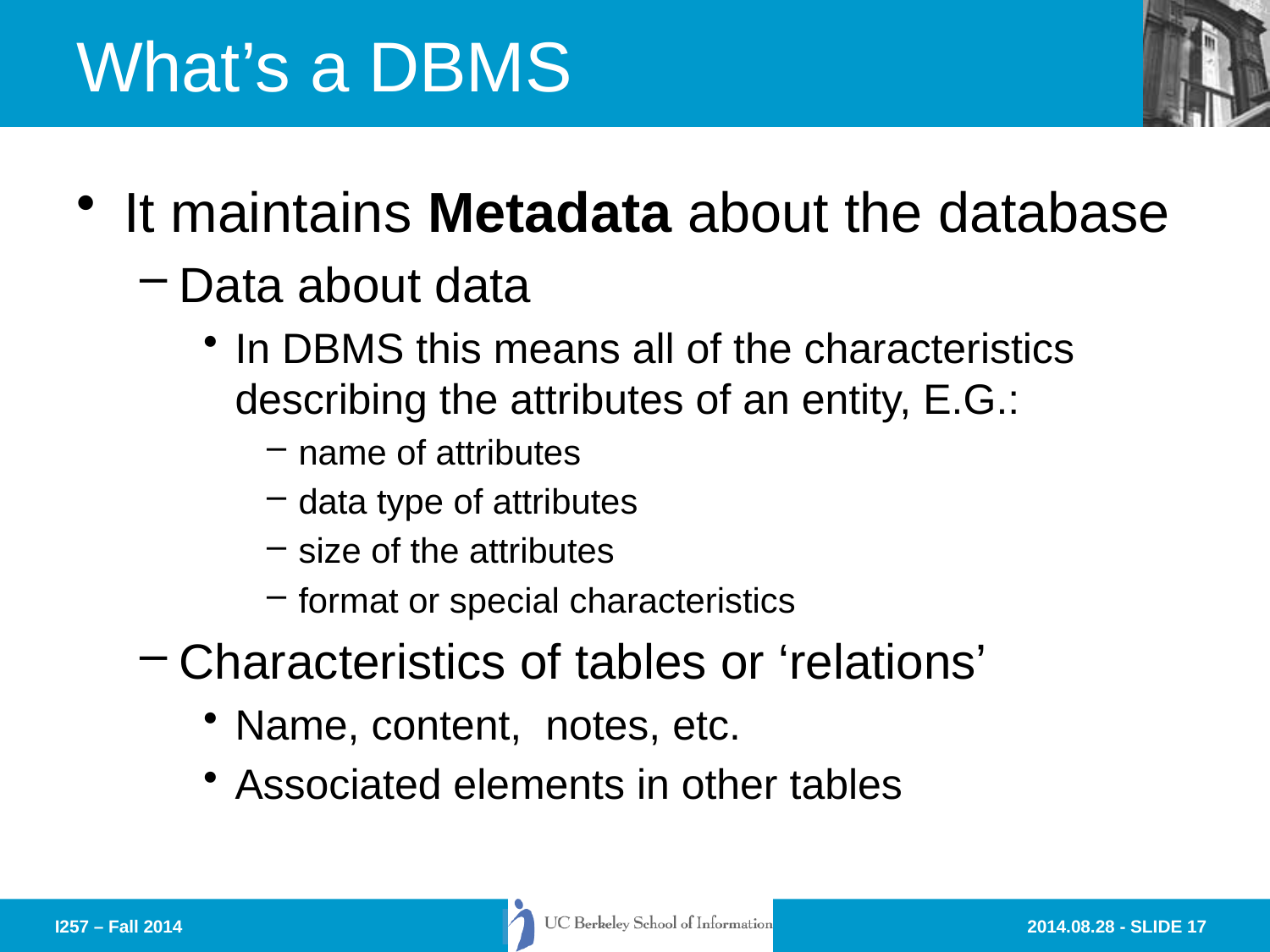

# What’s a DBMS
It maintains Metadata about the database
Data about data
In DBMS this means all of the characteristics describing the attributes of an entity, E.G.:
name of attributes
data type of attributes
size of the attributes
format or special characteristics
Characteristics of tables or ‘relations’
Name, content,  notes, etc.
Associated elements in other tables